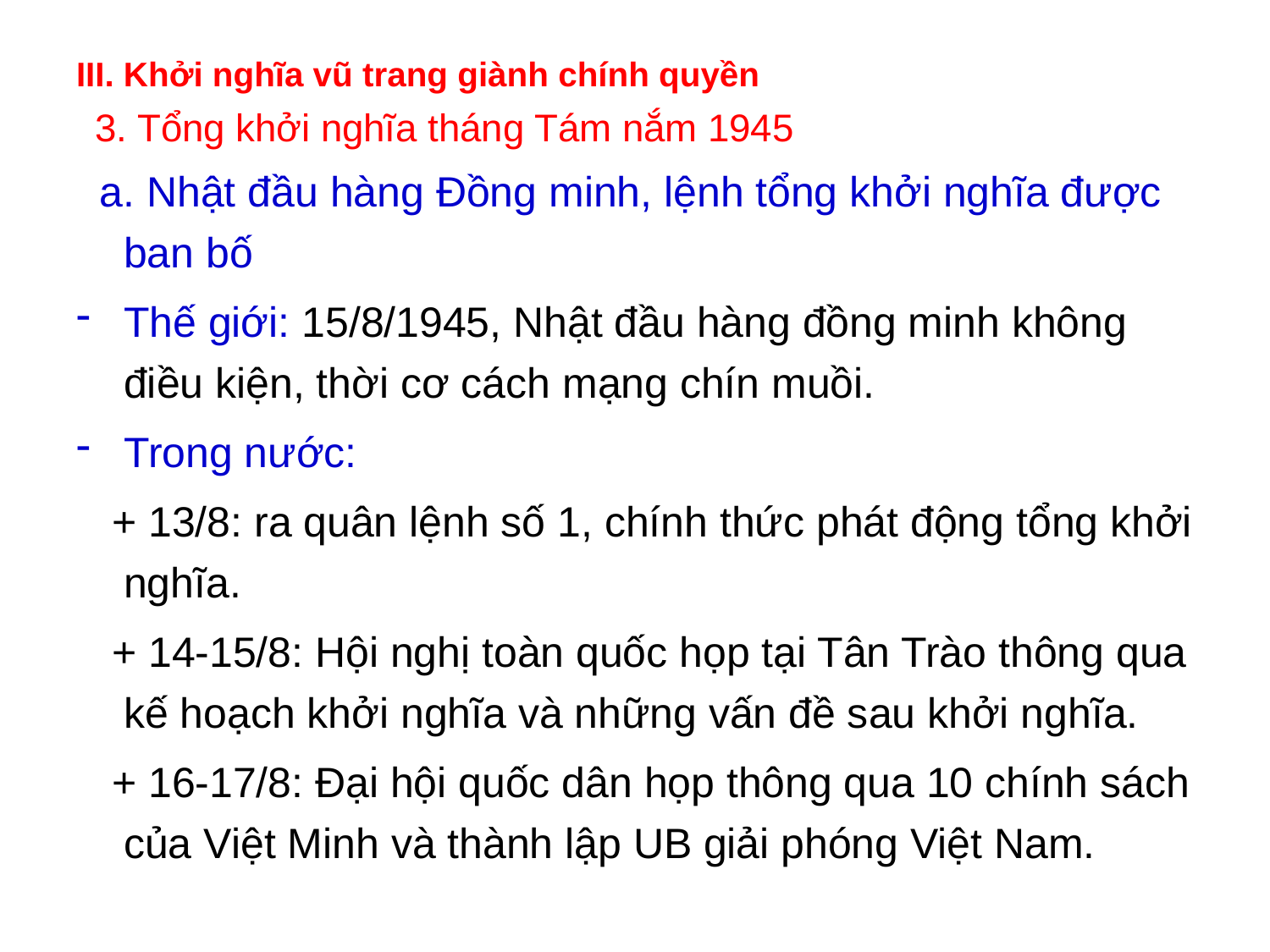

# III. Khởi nghĩa vũ trang giành chính quyền 3. Tổng khởi nghĩa tháng Tám nắm 1945
  a. Nhật đầu hàng Đồng minh, lệnh tổng khởi nghĩa được ban bố
Thế giới: 15/8/1945, Nhật đầu hàng đồng minh không điều kiện, thời cơ cách mạng chín muồi.
Trong nước:
   + 13/8: ra quân lệnh số 1, chính thức phát động tổng khởi nghĩa.
   + 14-15/8: Hội nghị toàn quốc họp tại Tân Trào thông qua kế hoạch khởi nghĩa và những vấn đề sau khởi nghĩa.
   + 16-17/8: Đại hội quốc dân họp thông qua 10 chính sách của Việt Minh và thành lập UB giải phóng Việt Nam.